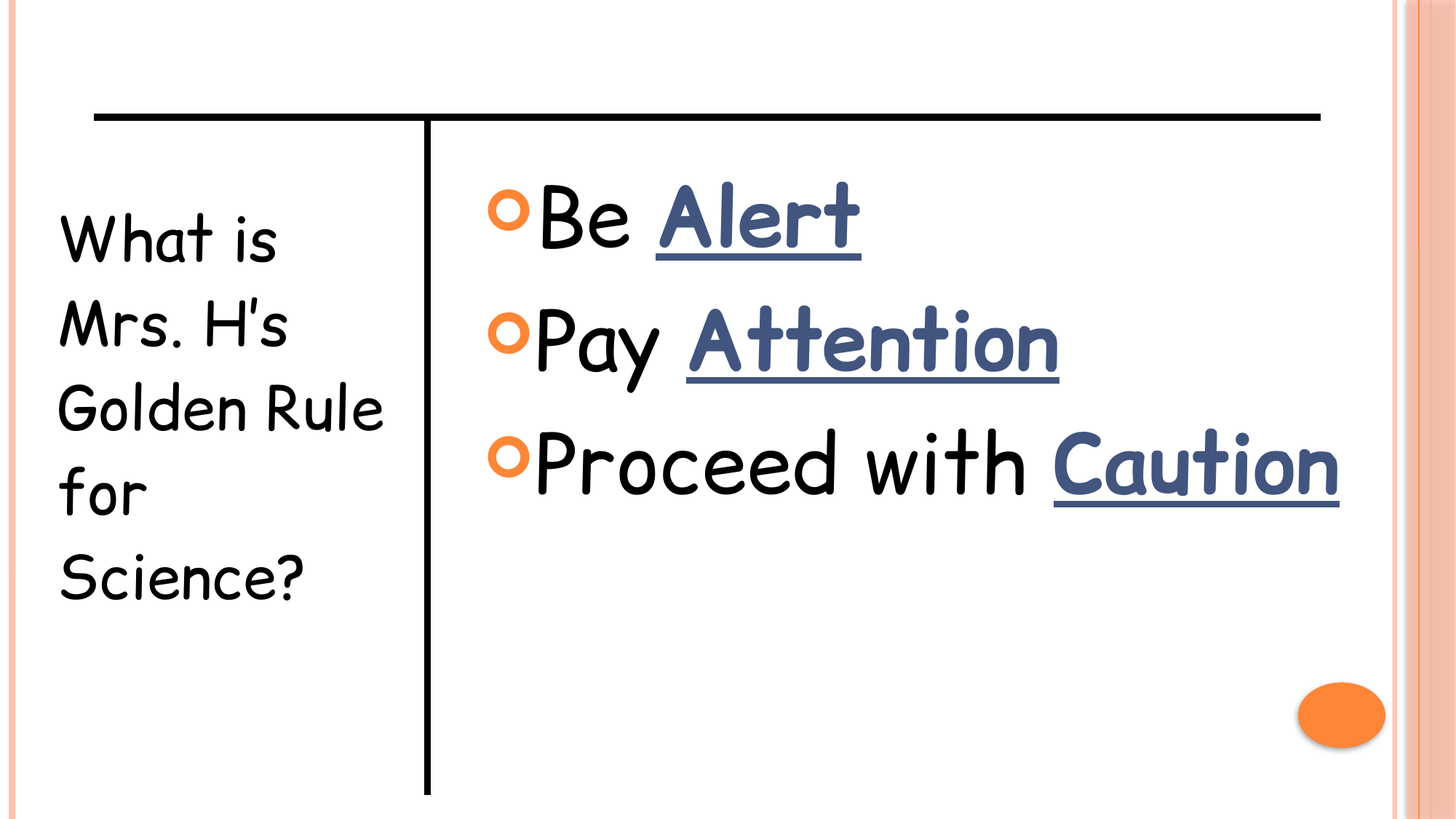

Be Alert
Pay Attention
Proceed with Caution
What is Mrs. H’s Golden Rule for Science?